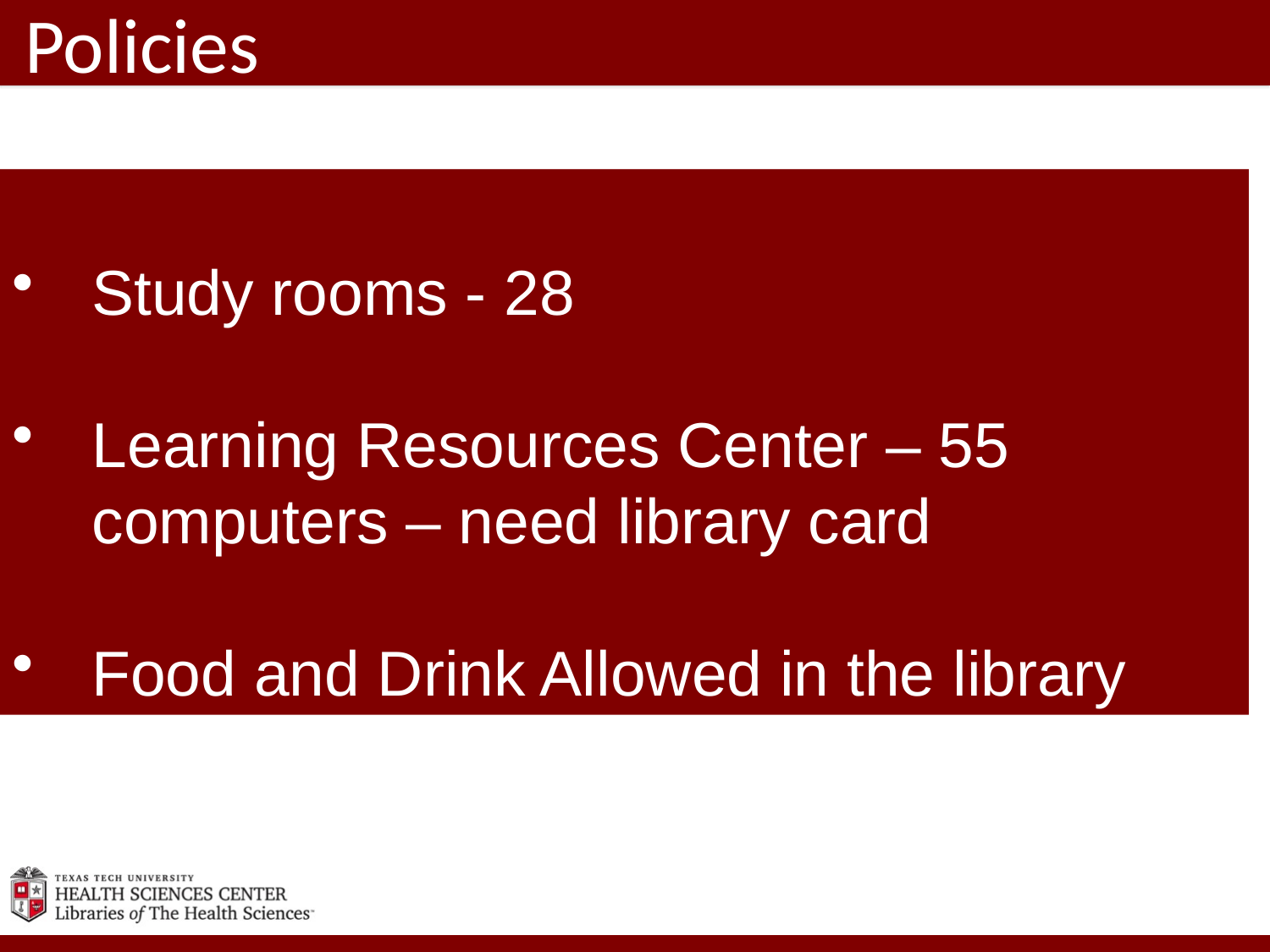

Policies

Study rooms - 28

Learning Resources Center – 55 computers – need library card

Food and Drink Allowed in the library